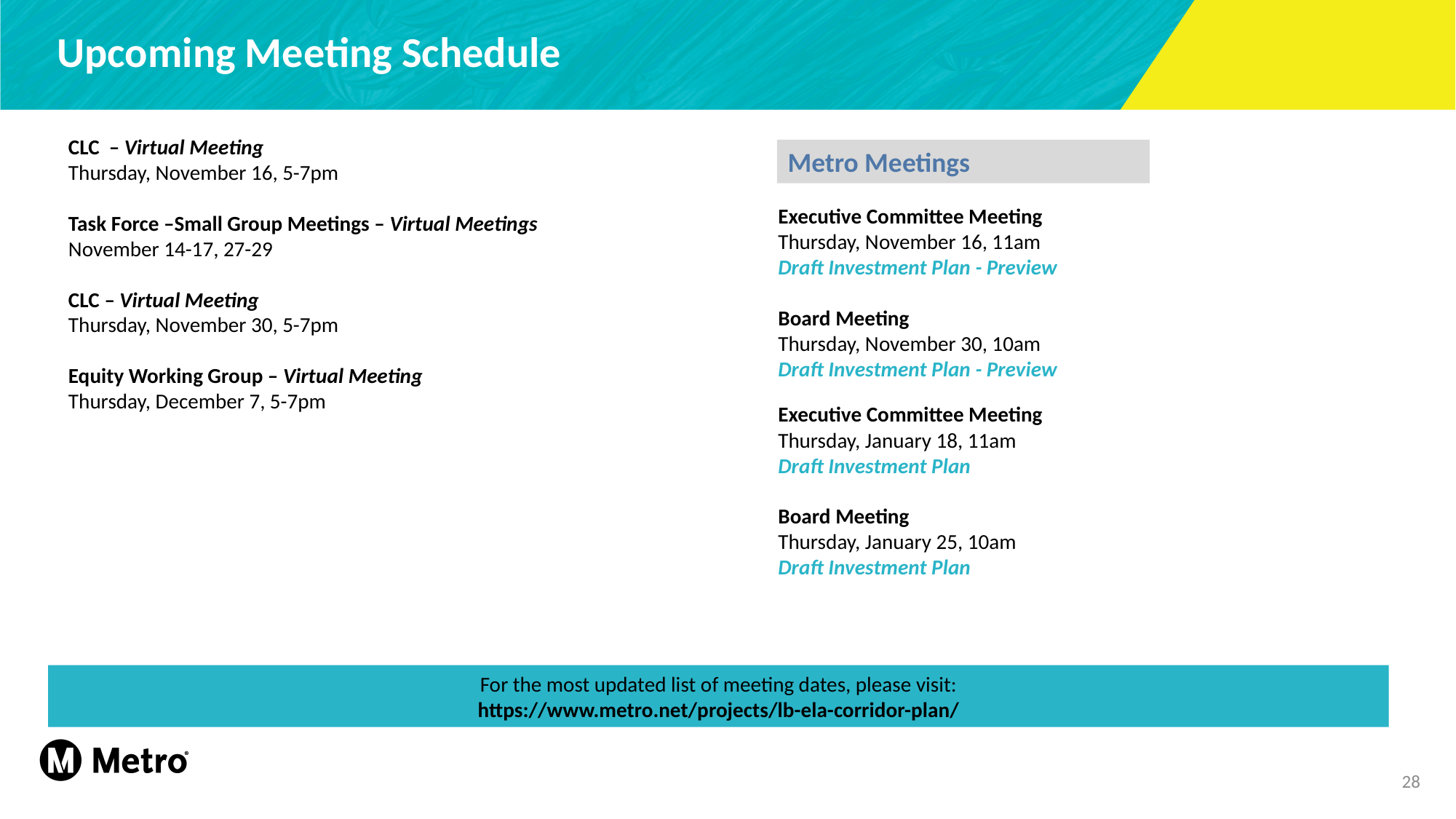

Upcoming Meeting Schedule
CLC  – Virtual Meeting
Thursday, November 16, 5-7pm

Task Force –Small Group Meetings – Virtual Meetings
November 14-17, 27-29

CLC – Virtual Meeting
Thursday, November 30, 5-7pm

Equity Working Group – Virtual Meeting
Thursday, December 7, 5-7pm

Metro Meetings

Executive Committee Meeting
Thursday, November 16, 11am
Draft Investment Plan - Preview

Board Meeting
Thursday, November 30, 10am                                                                        Draft Investment Plan - Preview

Executive Committee Meeting
Thursday, January 18, 11am
Draft Investment Plan

Board Meeting
Thursday, January 25, 10am
Draft Investment Plan

For the most updated list of meeting dates, please visit:
https://www.metro.net/projects/lb-ela-corridor-plan/
28